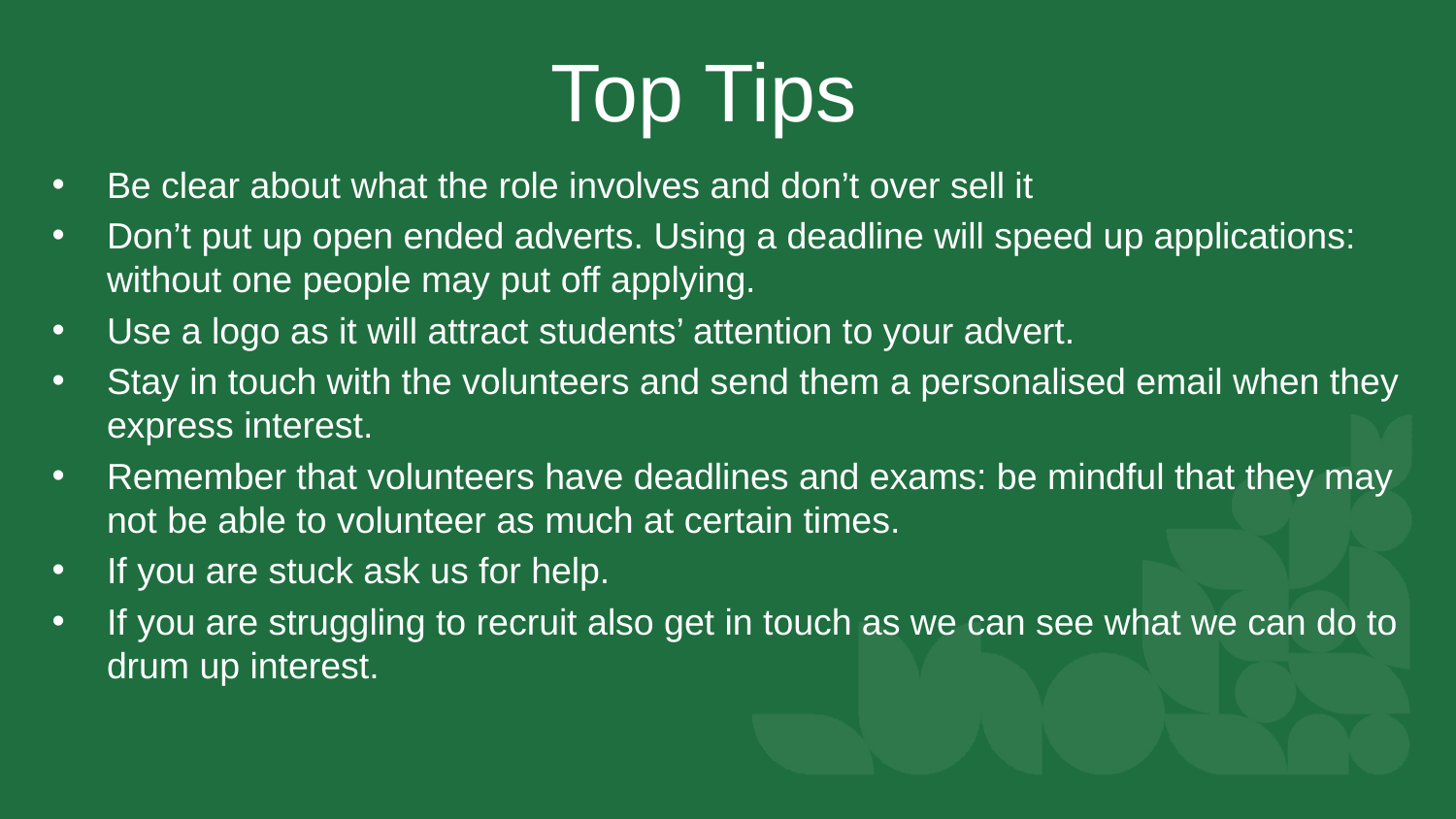

# Top Tips
Be clear about what the role involves and don’t over sell it
Don’t put up open ended adverts. Using a deadline will speed up applications: without one people may put off applying.
Use a logo as it will attract students’ attention to your advert.
Stay in touch with the volunteers and send them a personalised email when they express interest.
Remember that volunteers have deadlines and exams: be mindful that they may not be able to volunteer as much at certain times.
If you are stuck ask us for help.
If you are struggling to recruit also get in touch as we can see what we can do to drum up interest.